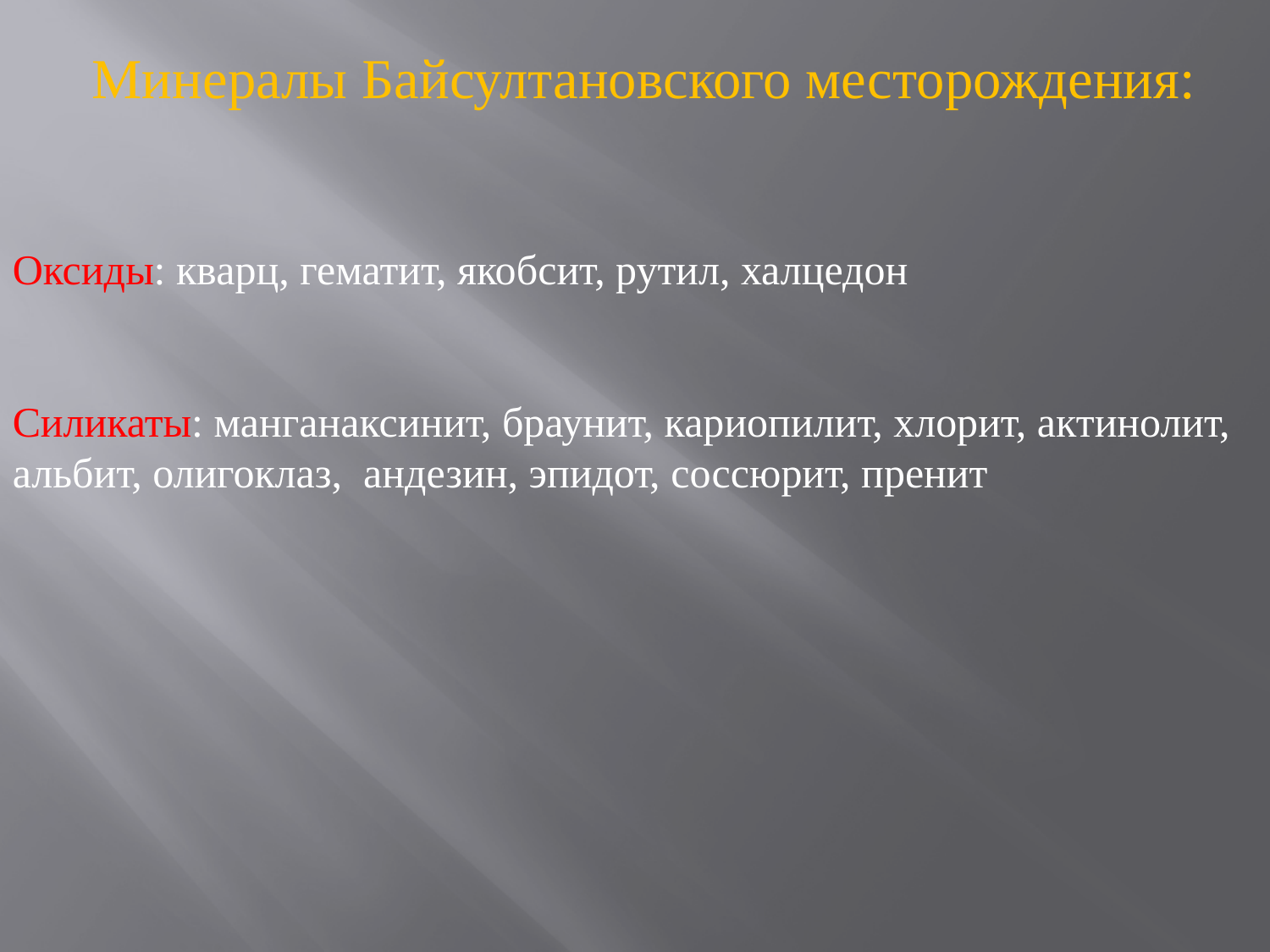

Минералы Байсултановского месторождения:
Оксиды: кварц, гематит, якобсит, рутил, халцедон

Силикаты: манганаксинит, браунит, кариопилит, хлорит, актинолит, альбит, олигоклаз,  андезин, эпидот, соссюрит, пренит